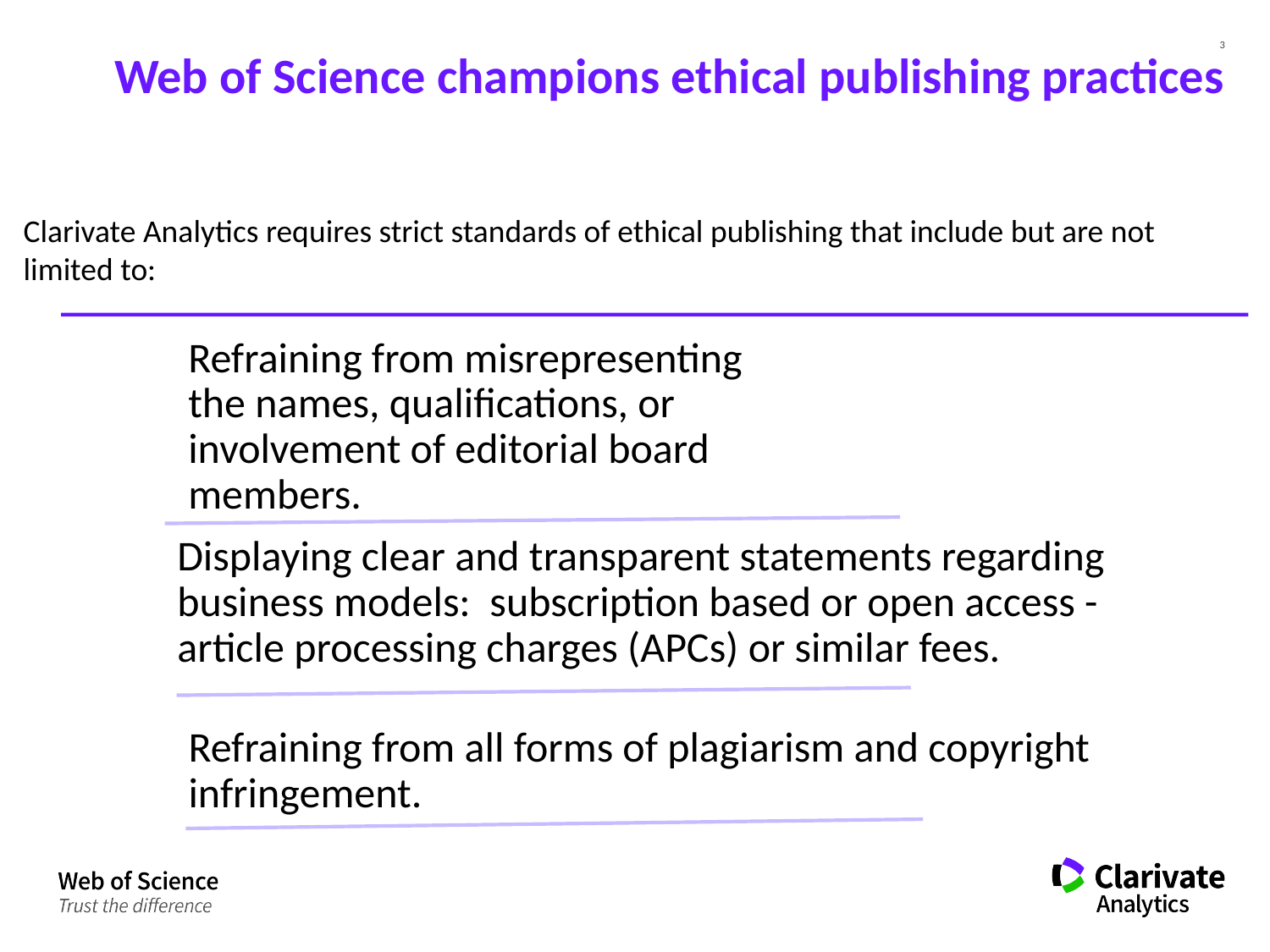

# Web of Science champions ethical publishing practices

Clarivate Analytics requires strict standards of ethical publishing that include but are not limited to:

Refraining from misrepresenting the names, qualifications, or involvement of editorial board members.
Displaying clear and transparent statements regarding business models:  subscription based or open access - article processing charges (APCs) or similar fees.
Refraining from all forms of plagiarism and copyright infringement.